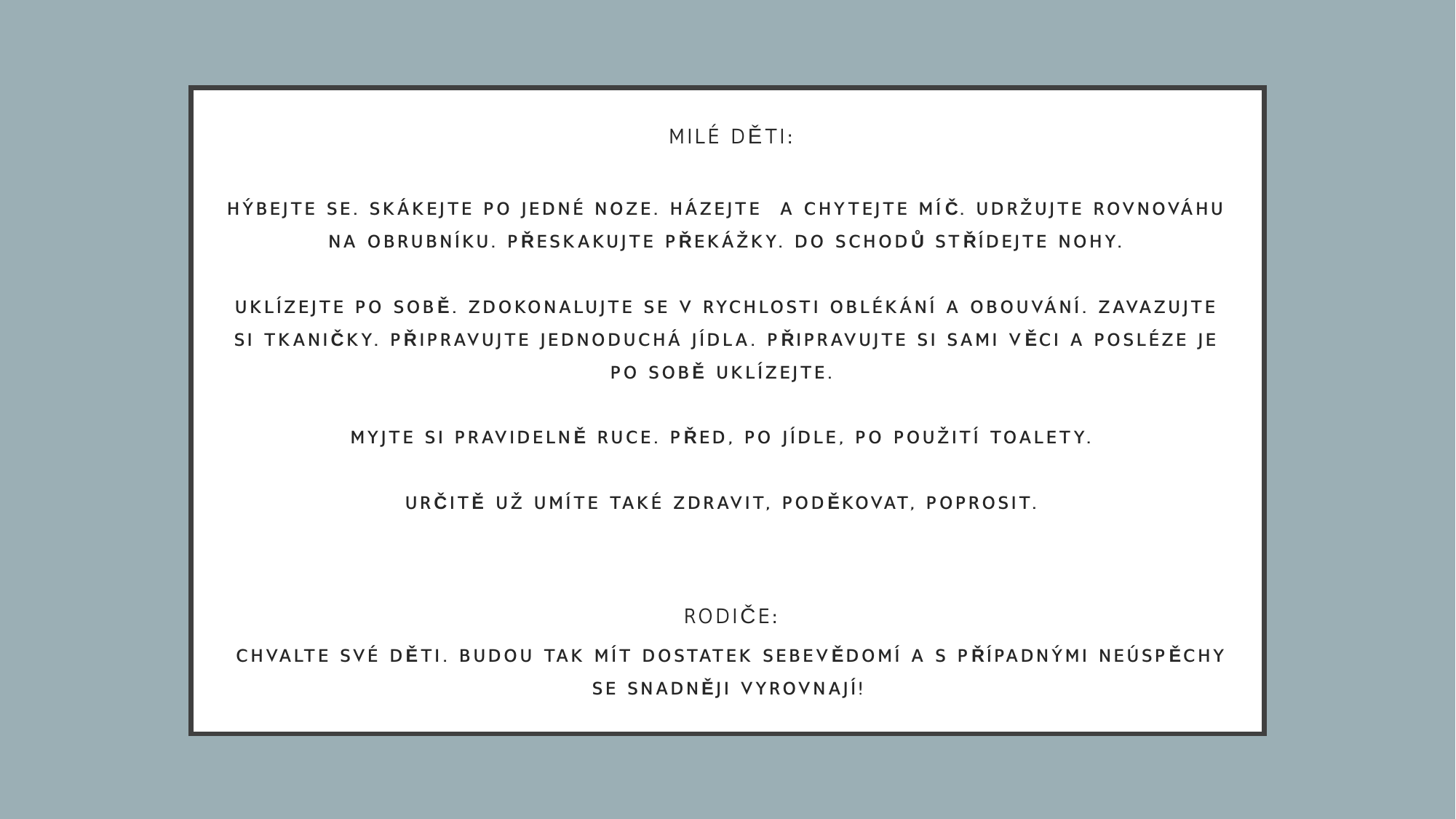

# Milé děti: hýbejte se. Skákejte po jedné noze. házejte  a chytejte míč. Udržujte rovnováhu na obrubníku. přeskakujte překážky. Do schodů střídejte nohy. Uklízejte po sobě. Zdokonalujte se v rychlosti oblékání a obouvání. Zavazujte si tkaničky. Připravujte jednoduchá jídla. Připravujte si sami věci a posléze je po sobě uklízejte. Myjte si pravidelně ruce. Před, po jídle, po použití toalety. Určitě už Umíte také zdravit, poděkovat, poprosit. rodiče: Chvalte své děti. budou tak mít dostatek sebevědomí a s případnými neúspěchy se snadněji vyrovnají!